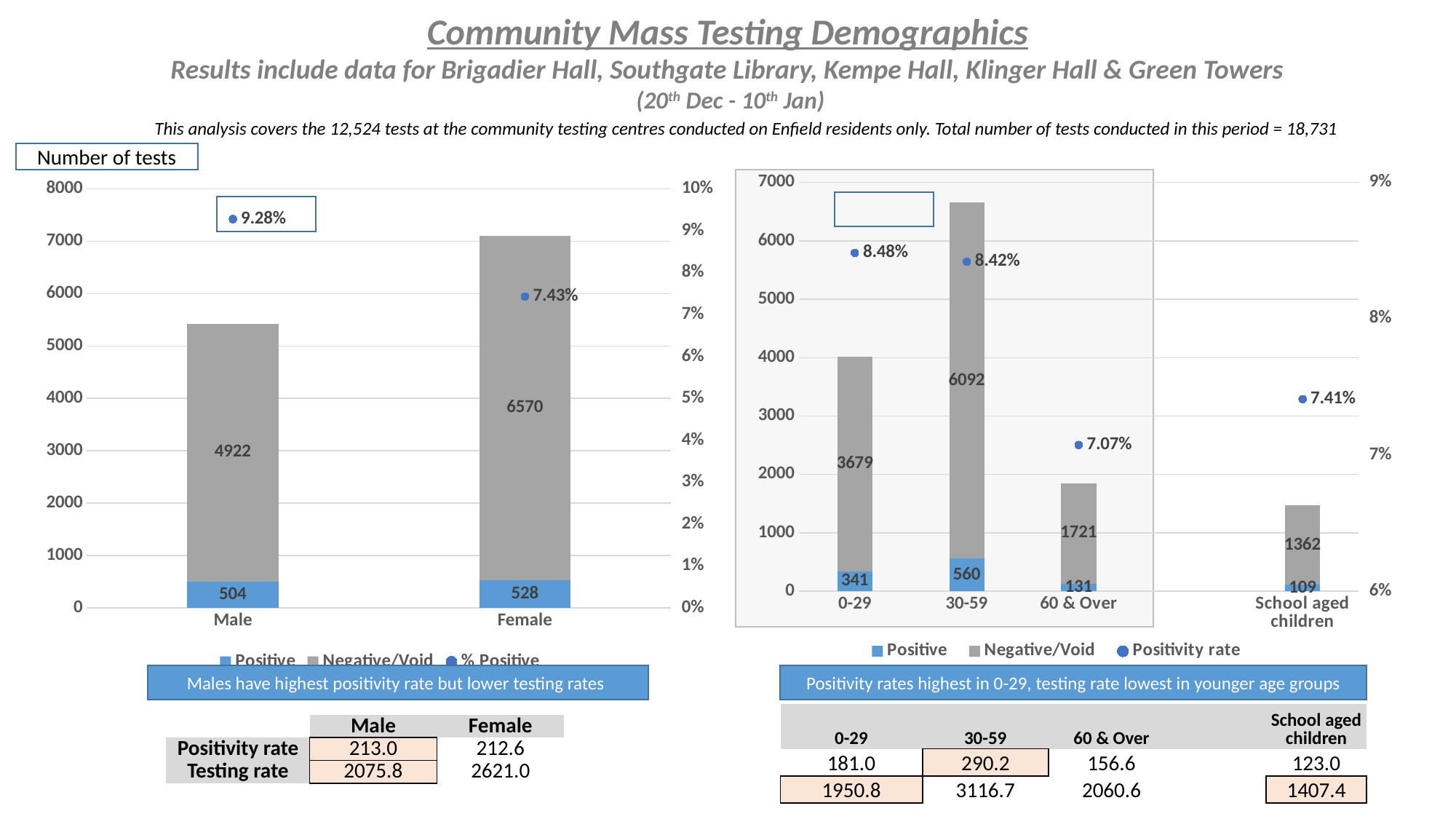

Community Mass Testing Demographics
Results include data for Brigadier Hall, Southgate Library, Kempe Hall, Klinger Hall & Green Towers
 (20th Dec - 10th Jan)
This analysis covers the 12,524 tests at the community testing centres conducted on Enfield residents only. Total number of tests conducted in this period = 18,731
Number of tests

### Chart

| Category | Positive | Negative/Void | % Positive |
|---|---|---|---|
| Male | 504.0 | 4922.0 | 0.0928 |
| Female | 528.0 | 6570.0 | 0.0743 |

### Chart

| Category | Positive | Negative/Void | Positivity rate |
|---|---|---|---|
| 0-29 | 341.0 | 3679.0 | 0.08482587064676617 |
| 30-59 | 560.0 | 6092.0 | 0.0841852074564041 |
| 60 & Over | 131.0 | 1721.0 | 0.07073434125269978 |
|  | None | None | None |
| School aged children | 109.0 | 1362.0 | 0.07409925220938138 |

Males have highest positivity rate but lower testing rates
Positivity rates highest in 0-29, testing rate lowest in younger age groups
| 0-29 | 30-59 | 60 & Over |  | School aged children |
| --- | --- | --- | --- | --- |
| 181.0 | 290.2 | 156.6 |  | 123.0 |
| 1950.8 | 3116.7 | 2060.6 |  | 1407.4 |
|  | Male | Female |
| --- | --- | --- |
| Positivity rate | 213.0 | 212.6 |
| Testing rate | 2075.8 | 2621.0 |